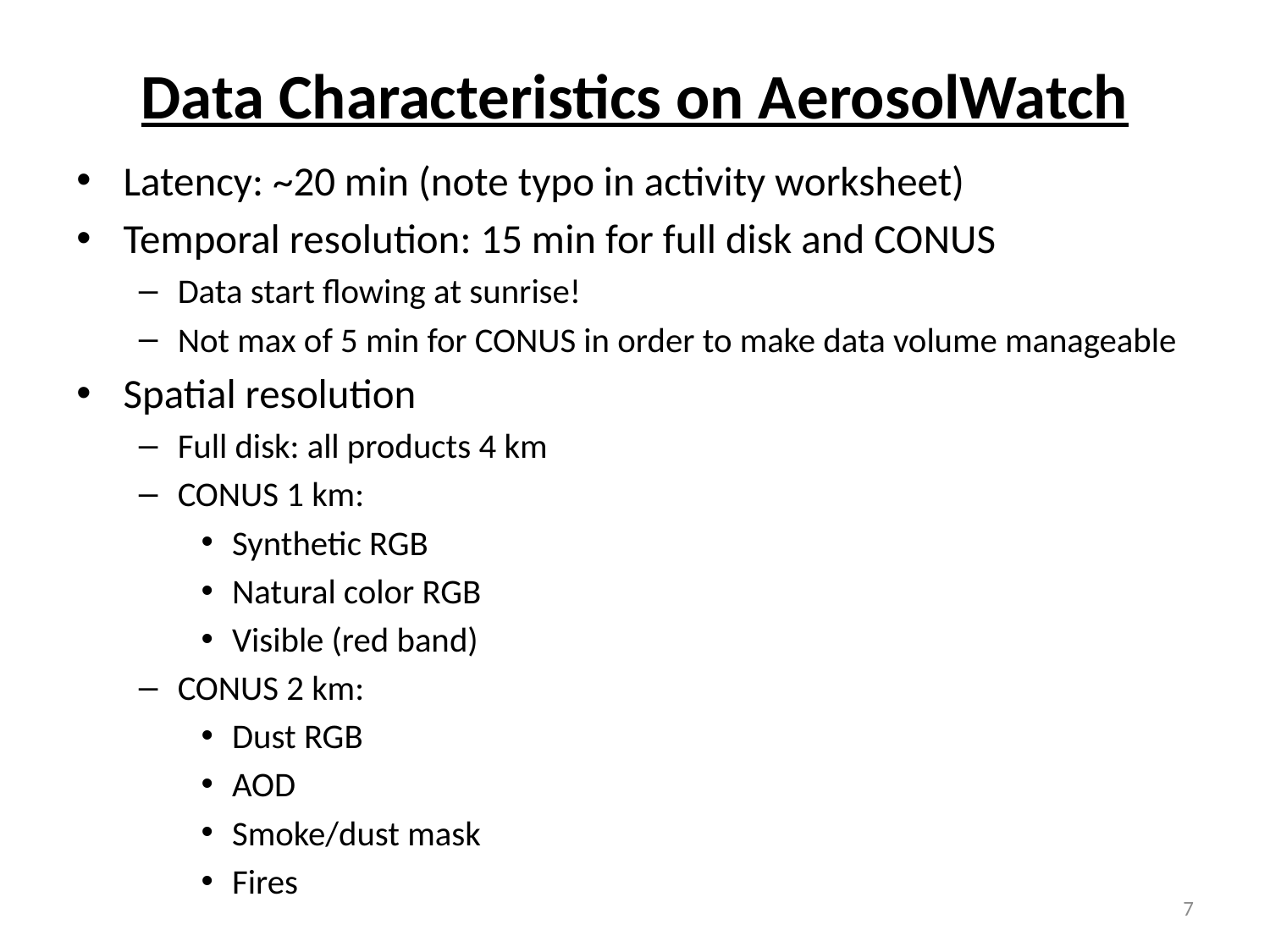

# Data Characteristics on AerosolWatch
Latency: ~20 min (note typo in activity worksheet)
Temporal resolution: 15 min for full disk and CONUS
Data start flowing at sunrise!
Not max of 5 min for CONUS in order to make data volume manageable
Spatial resolution
Full disk: all products 4 km
CONUS 1 km:
Synthetic RGB
Natural color RGB
Visible (red band)
CONUS 2 km:
Dust RGB
AOD
Smoke/dust mask
Fires
7